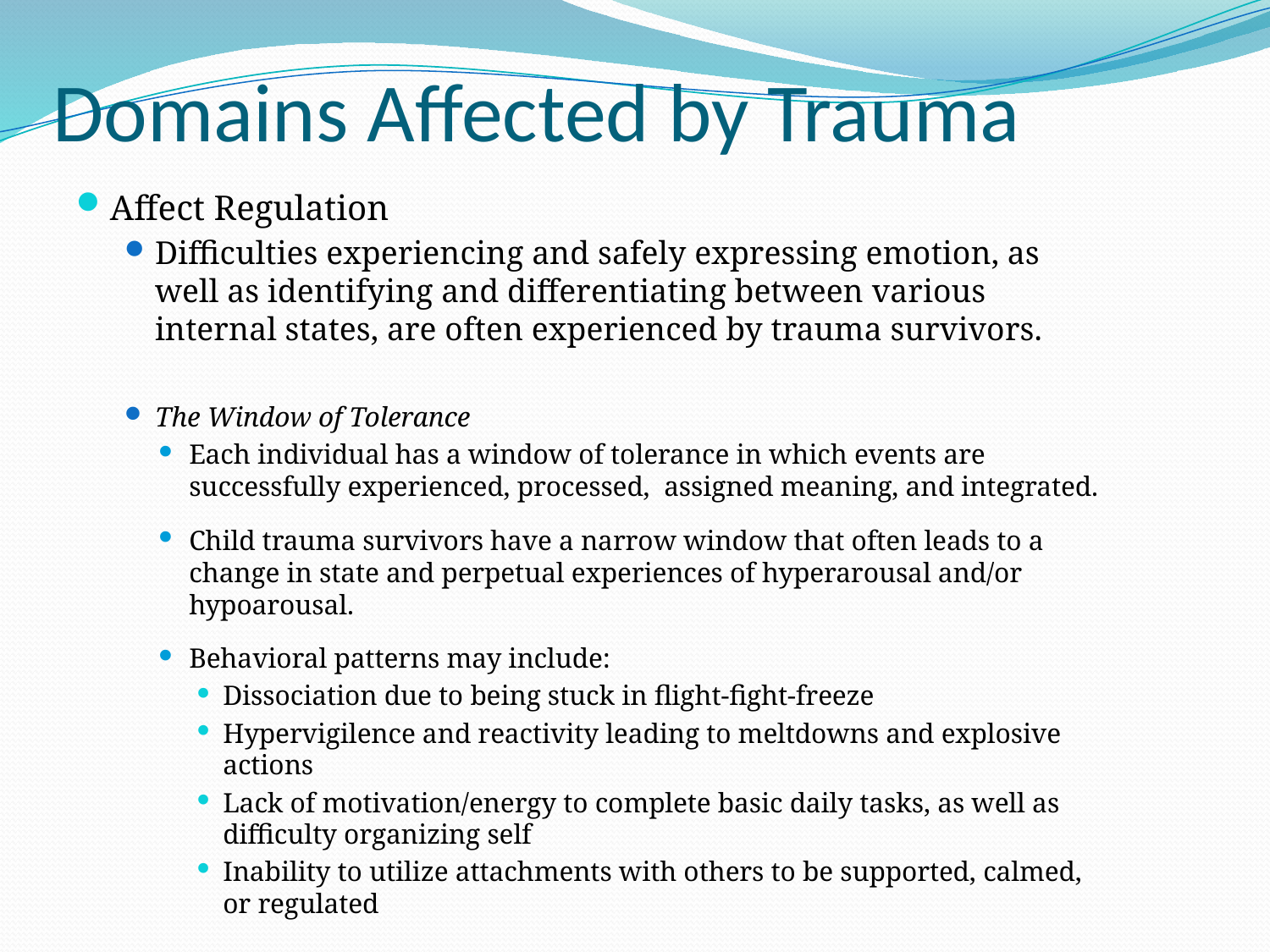

# Domains Affected by Trauma
Affect Regulation
Difficulties experiencing and safely expressing emotion, as well as identifying and differentiating between various internal states, are often experienced by trauma survivors.

The Window of Tolerance
Each individual has a window of tolerance in which events are successfully experienced, processed,  assigned meaning, and integrated.

Child trauma survivors have a narrow window that often leads to a change in state and perpetual experiences of hyperarousal and/or hypoarousal.

Behavioral patterns may include:
Dissociation due to being stuck in flight-fight-freeze
Hypervigilence and reactivity leading to meltdowns and explosive actions
Lack of motivation/energy to complete basic daily tasks, as well as difficulty organizing self
Inability to utilize attachments with others to be supported, calmed, or regulated